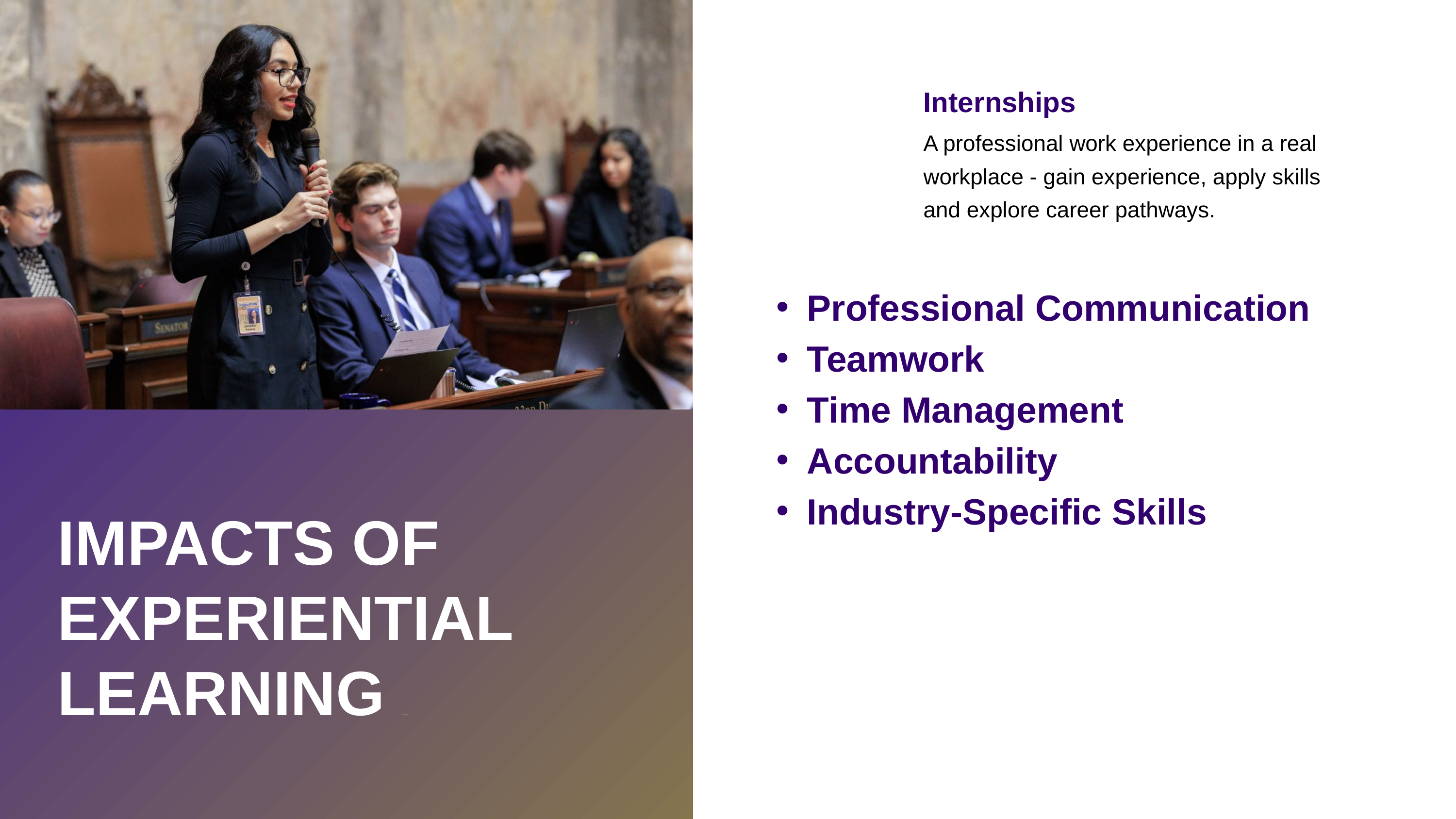

Internships
A professional work experience in a real workplace - gain experience, apply skills and explore career pathways.
Professional Communication
Teamwork
Time Management
Accountability
Industry-Specific Skills
IMPACTS OF EXPERIENTIAL LEARNING internships